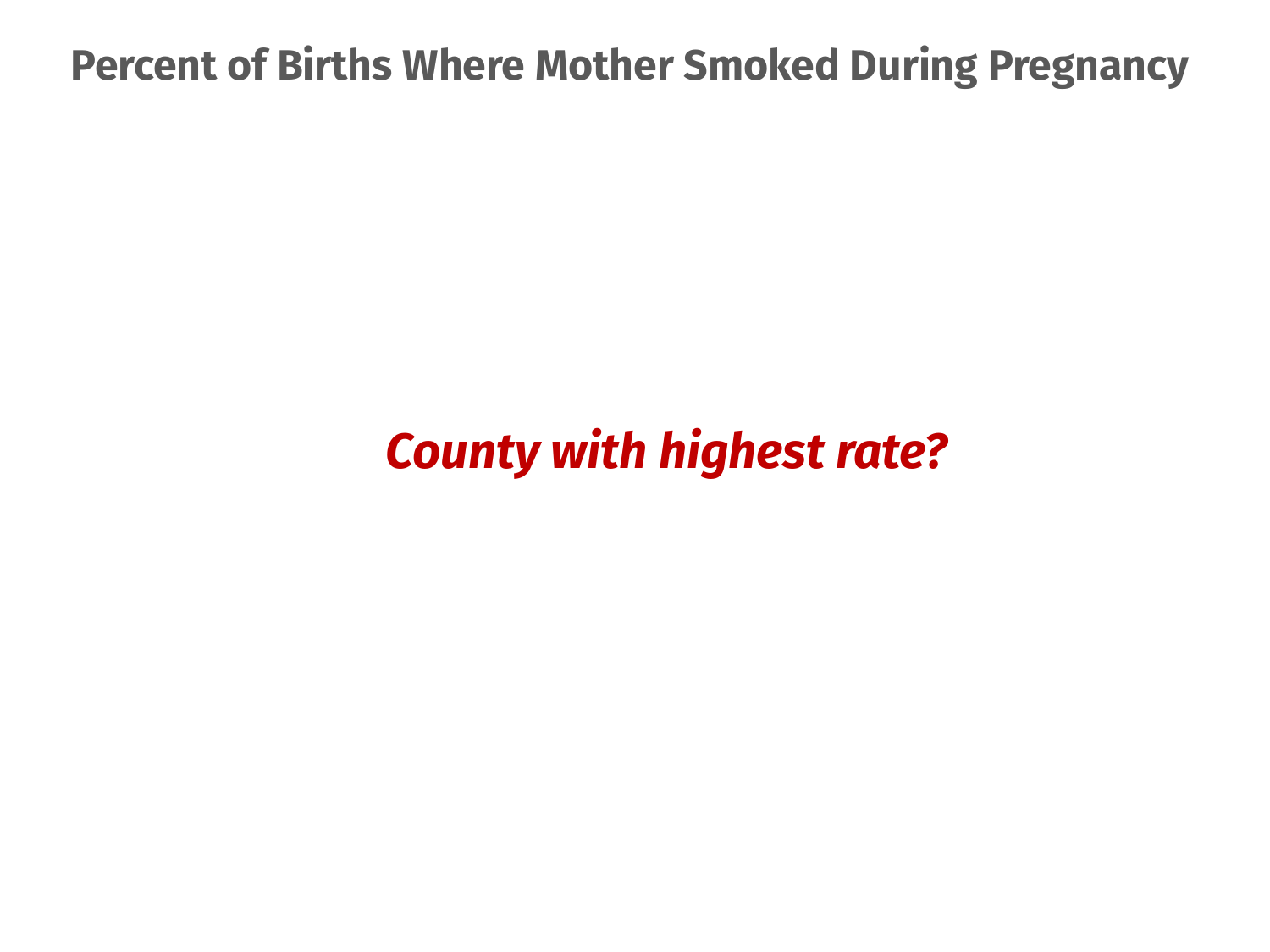

Percent of Births Where Mother Smoked During Pregnancy

County with highest rate?